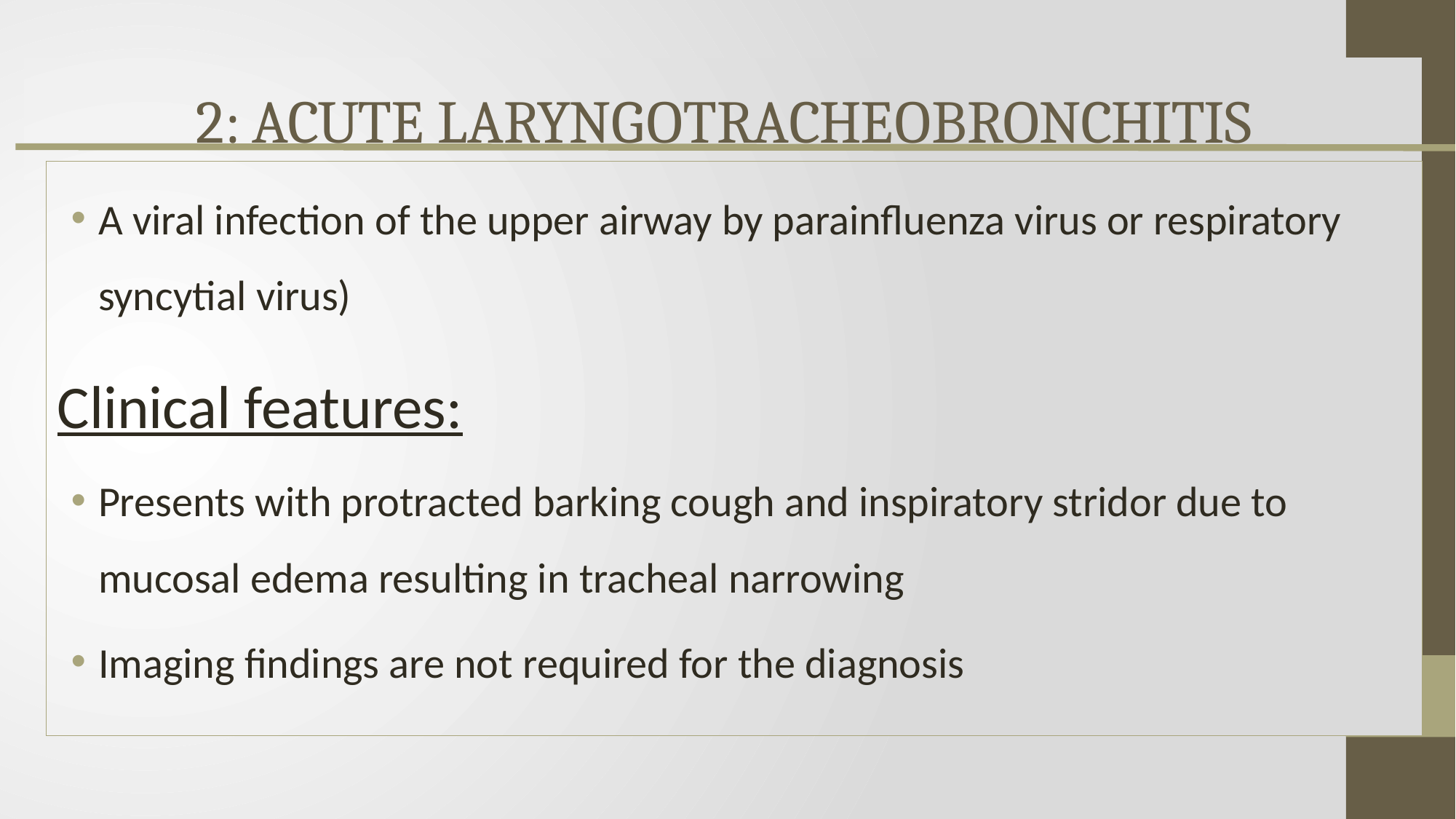

# 2: ACUTE LARYNGOTRACHEOBRONCHITIS
A viral infection of the upper airway by parainfluenza virus or respiratory syncytial virus)
Clinical features:
Presents with protracted barking cough and inspiratory stridor due to mucosal edema resulting in tracheal narrowing
Imaging findings are not required for the diagnosis